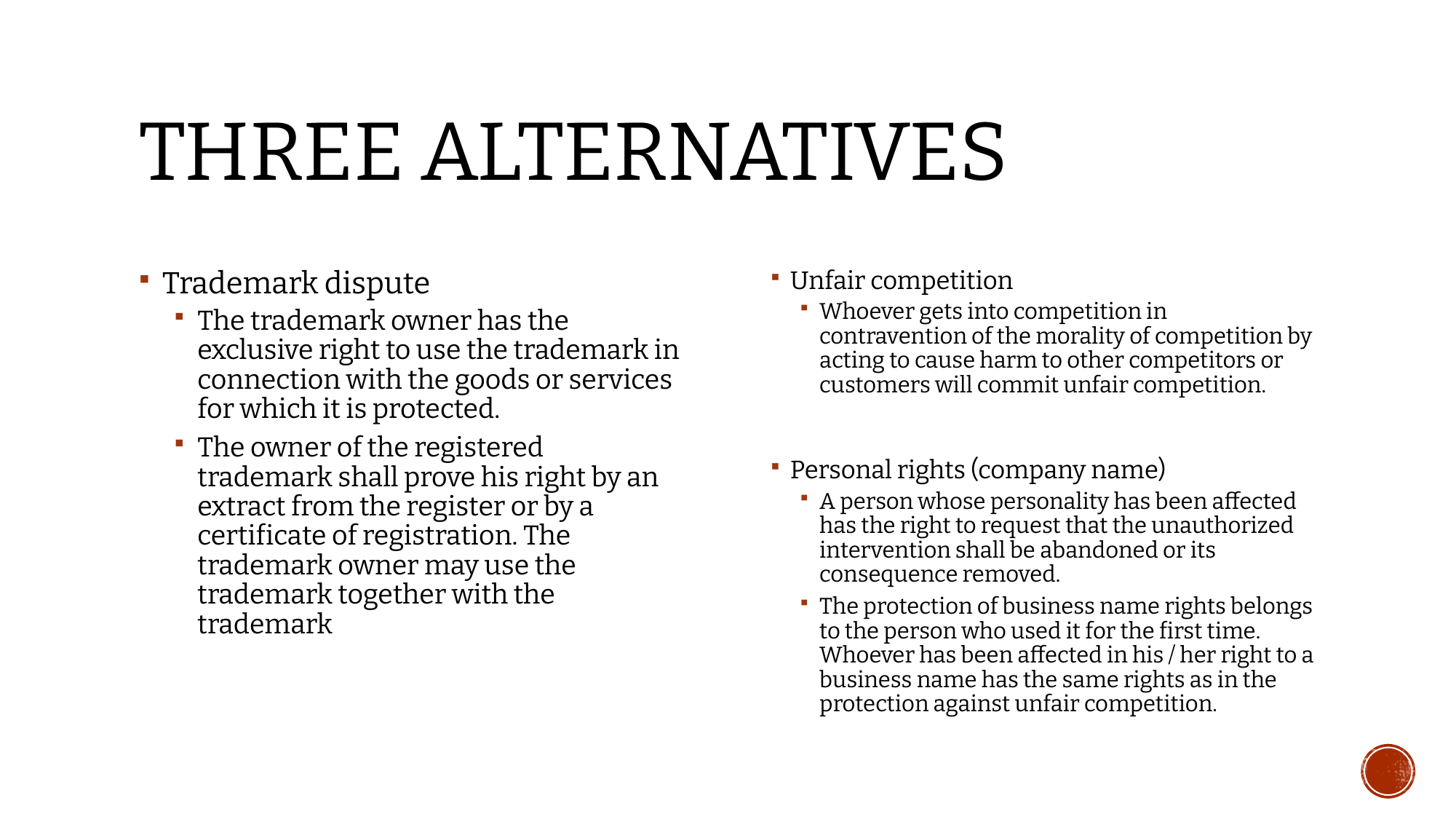

# Three alternatives
Trademark dispute
The trademark owner has the exclusive right to use the trademark in connection with the goods or services for which it is protected.
The owner of the registered trademark shall prove his right by an extract from the register or by a certificate of registration. The trademark owner may use the trademark together with the trademark
Unfair competition
Whoever gets into competition in contravention of the morality of competition by acting to cause harm to other competitors or customers will commit unfair competition.

Personal rights (company name)
A person whose personality has been affected has the right to request that the unauthorized intervention shall be abandoned or its consequence removed.
The protection of business name rights belongs to the person who used it for the first time. Whoever has been affected in his / her right to a business name has the same rights as in the protection against unfair competition.